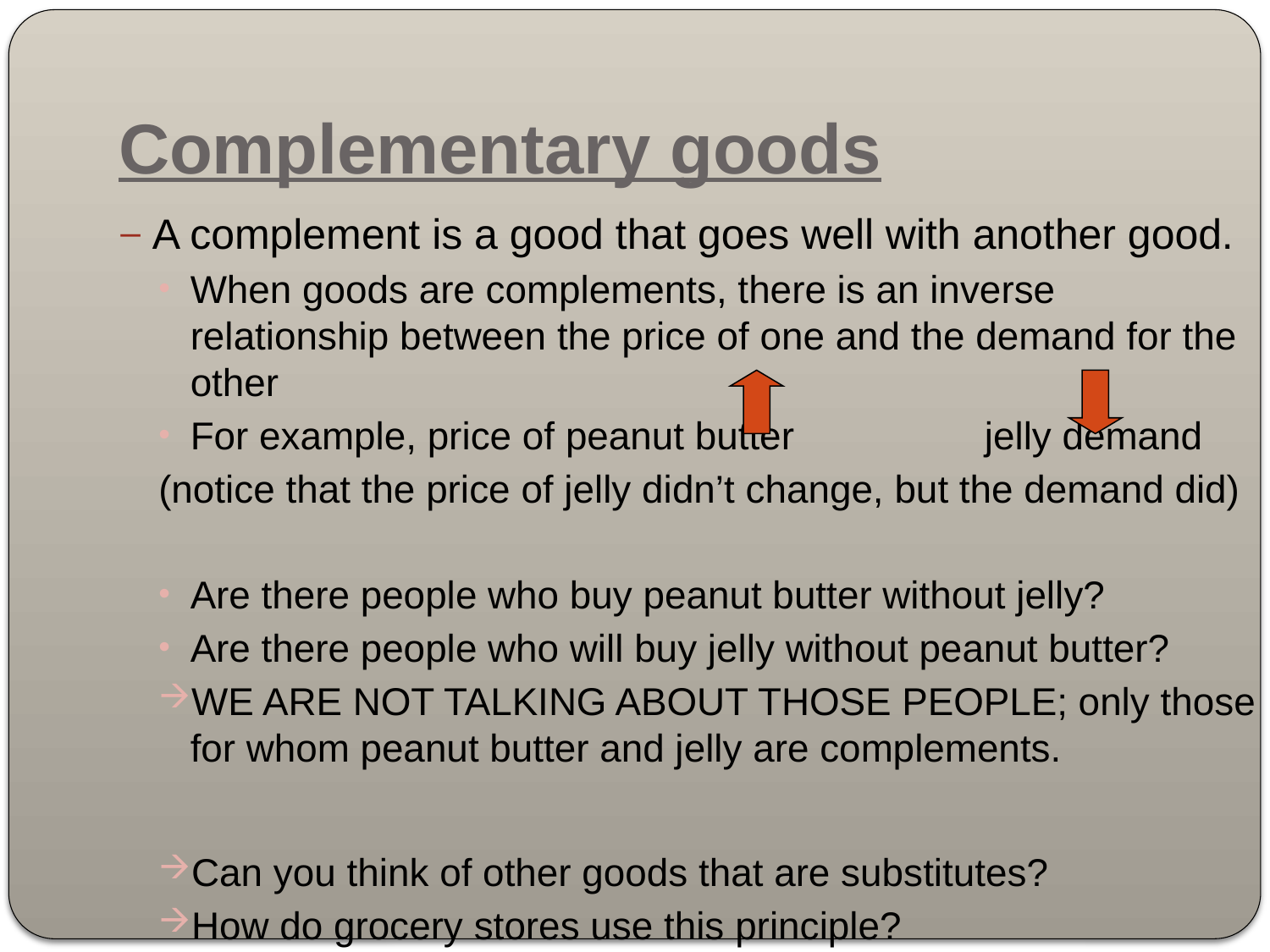

# Complementary goods
A complement is a good that goes well with another good.
When goods are complements, there is an inverse relationship between the price of one and the demand for the other
For example, price of peanut butter   	   jelly demand
(notice that the price of jelly didn’t change, but the demand did)

Are there people who buy peanut butter without jelly?
Are there people who will buy jelly without peanut butter?
WE ARE NOT TALKING ABOUT THOSE PEOPLE; only those for whom peanut butter and jelly are complements.

Can you think of other goods that are substitutes?
How do grocery stores use this principle?